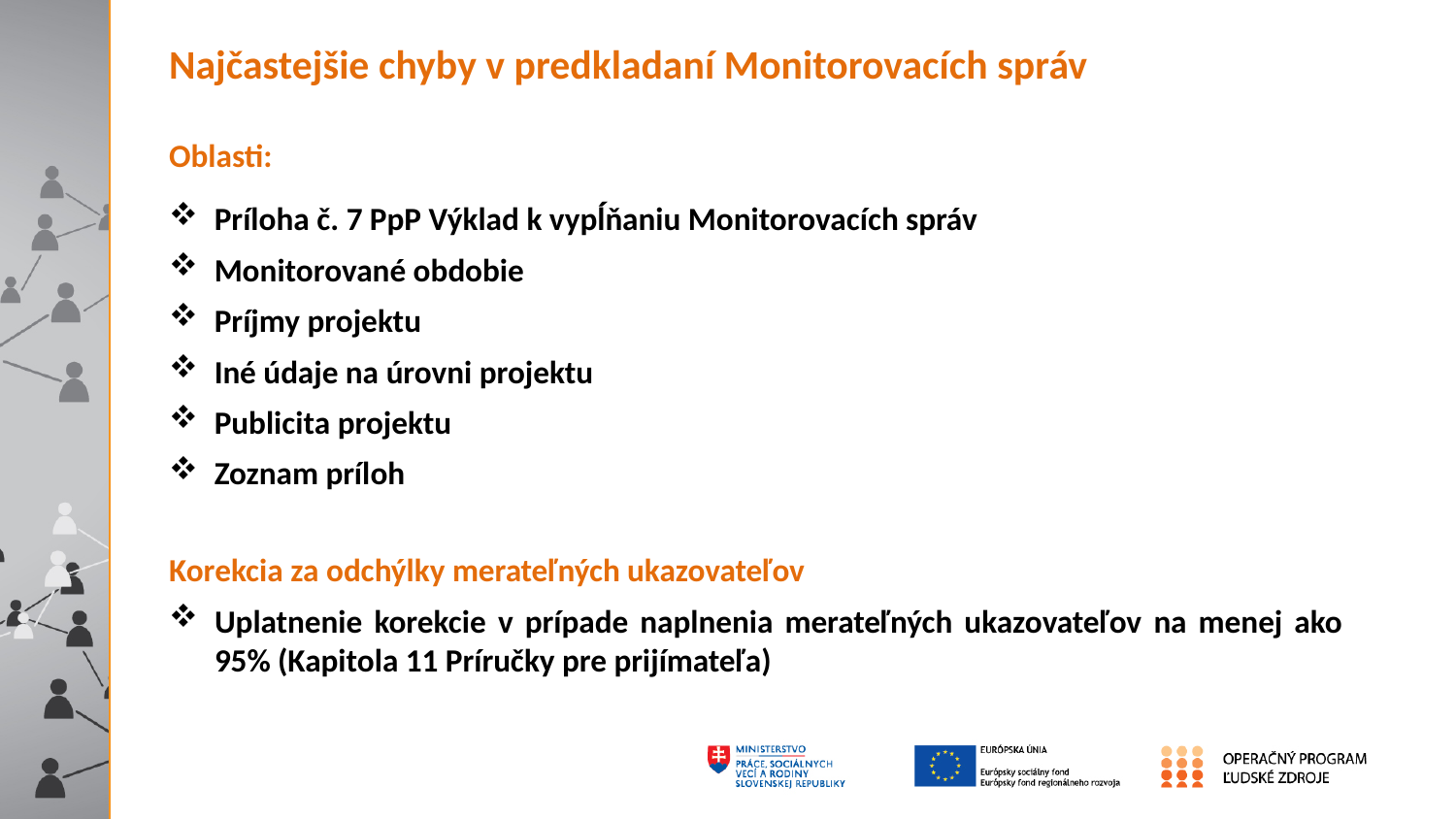

Najčastejšie chyby v predkladaní Monitorovacích správ

Oblasti:

Príloha č. 7 PpP Výklad k vypĺňaniu Monitorovacích správ
Monitorované obdobie
Príjmy projektu
Iné údaje na úrovni projektu
Publicita projektu
Zoznam príloh

Korekcia za odchýlky merateľných ukazovateľov
Uplatnenie korekcie v prípade naplnenia merateľných ukazovateľov na menej ako 95% (Kapitola 11 Príručky pre prijímateľa)